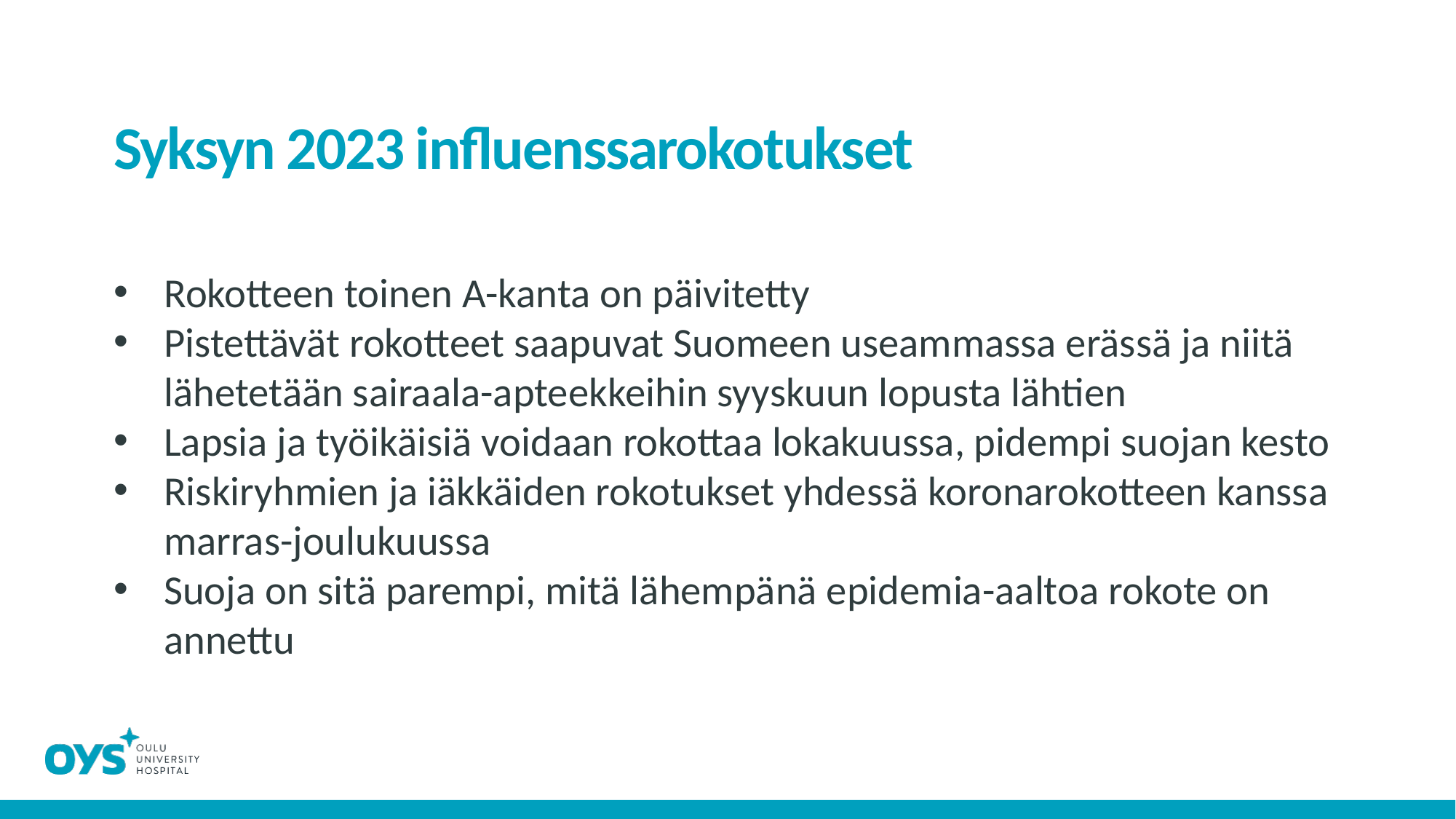

# Syksyn 2023 influenssarokotukset
Rokotteen toinen A-kanta on päivitetty
Pistettävät rokotteet saapuvat Suomeen useammassa erässä ja niitä lähetetään sairaala-apteekkeihin syyskuun lopusta lähtien
Lapsia ja työikäisiä voidaan rokottaa lokakuussa, pidempi suojan kesto
Riskiryhmien ja iäkkäiden rokotukset yhdessä koronarokotteen kanssa marras-joulukuussa
Suoja on sitä parempi, mitä lähempänä epidemia-aaltoa rokote on annettu